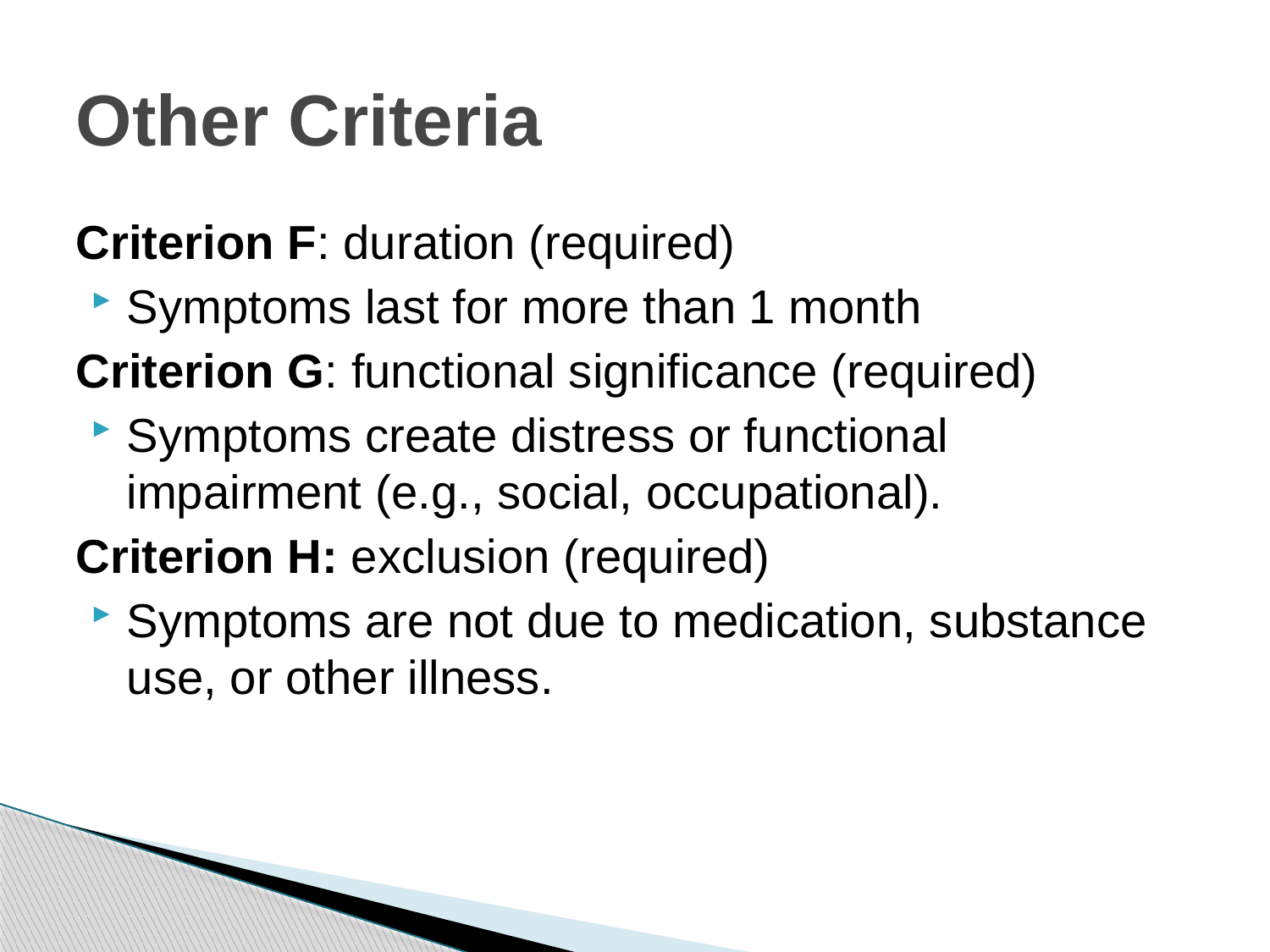

# Other Criteria
Criterion F: duration (required)
Symptoms last for more than 1 month
Criterion G: functional significance (required)
Symptoms create distress or functional impairment (e.g., social, occupational).
Criterion H: exclusion (required)
Symptoms are not due to medication, substance use, or other illness.